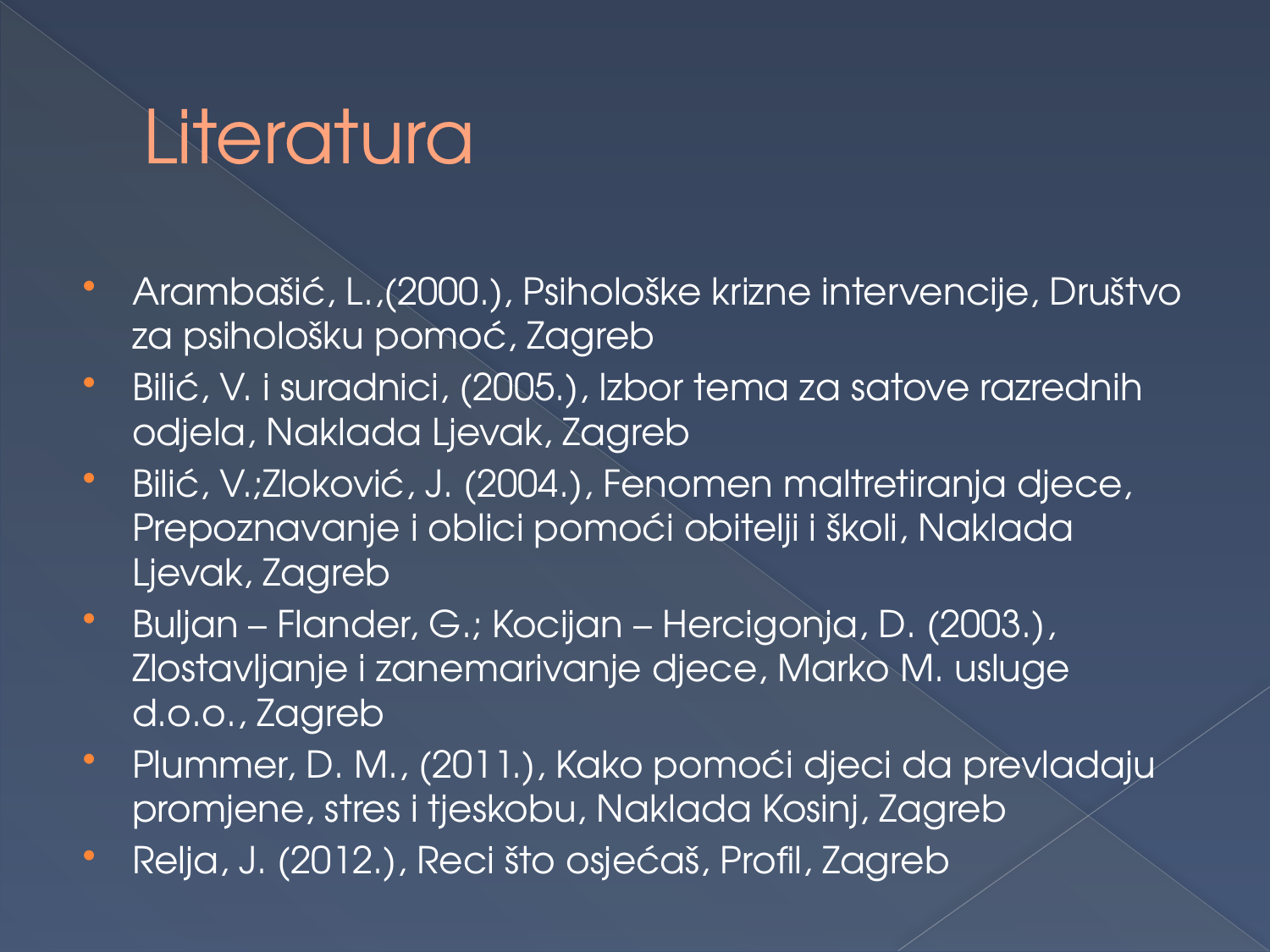

# Literatura
Arambašić, L.,(2000.), Psihološke krizne intervencije, Društvo za psihološku pomoć, Zagreb
Bilić, V. i suradnici, (2005.), Izbor tema za satove razrednih odjela, Naklada Ljevak, Zagreb
Bilić, V.;Zloković, J. (2004.), Fenomen maltretiranja djece, Prepoznavanje i oblici pomoći obitelji i školi, Naklada Ljevak, Zagreb
Buljan – Flander, G.; Kocijan – Hercigonja, D. (2003.), Zlostavljanje i zanemarivanje djece, Marko M. usluge d.o.o., Zagreb
Plummer, D. M., (2011.), Kako pomoći djeci da prevladaju promjene, stres i tjeskobu, Naklada Kosinj, Zagreb
Relja, J. (2012.), Reci što osjećaš, Profil, Zagreb